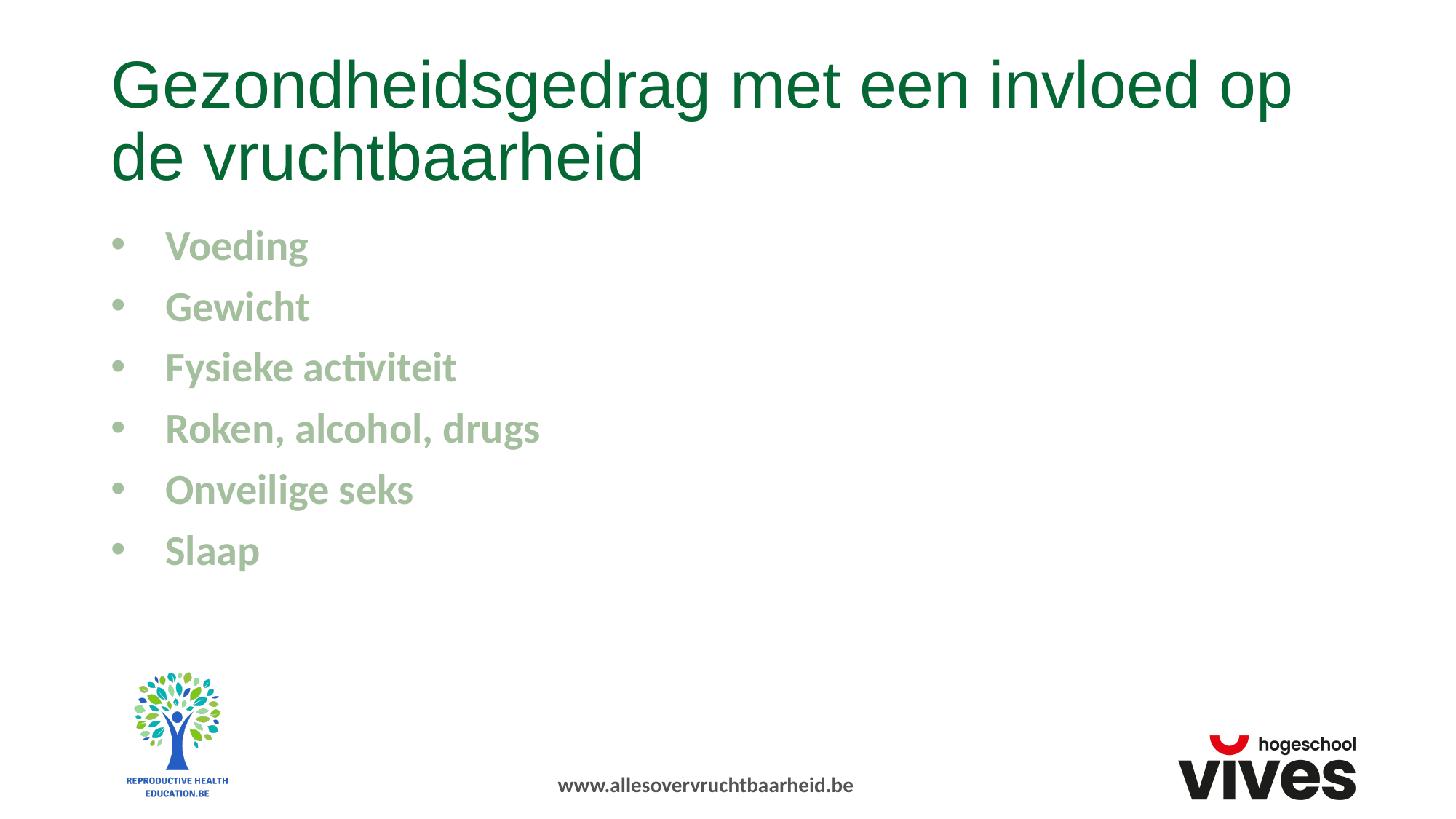

# Gezondheidsgedrag met een invloed op de vruchtbaarheid
Voeding
Gewicht
Fysieke activiteit
Roken, alcohol, drugs
Onveilige seks
Slaap